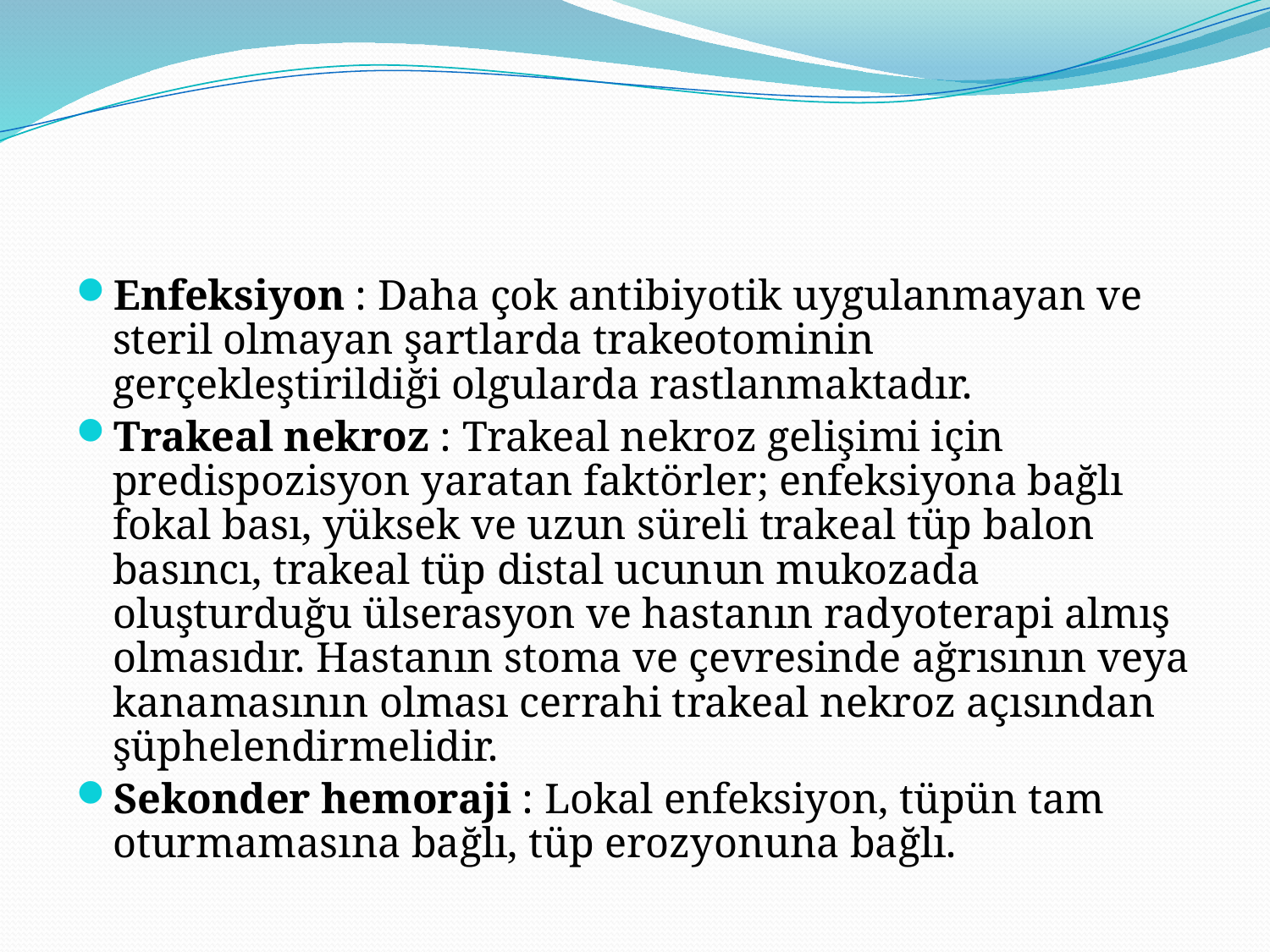

Enfeksiyon : Daha çok antibiyotik uygulanmayan ve steril olmayan şartlarda trakeotominin gerçekleştirildiği olgularda rastlanmaktadır.
Trakeal nekroz : Trakeal nekroz gelişimi için predispozisyon yaratan faktörler; enfeksiyona bağlı fokal bası, yüksek ve uzun süreli trakeal tüp balon basıncı, trakeal tüp distal ucunun mukozada oluşturduğu ülserasyon ve hastanın radyoterapi almış olmasıdır. Hastanın stoma ve çevresinde ağrısının veya kanamasının olması cerrahi trakeal nekroz açısından şüphelendirmelidir.
Sekonder hemoraji : Lokal enfeksiyon, tüpün tam oturmamasına bağlı, tüp erozyonuna bağlı.